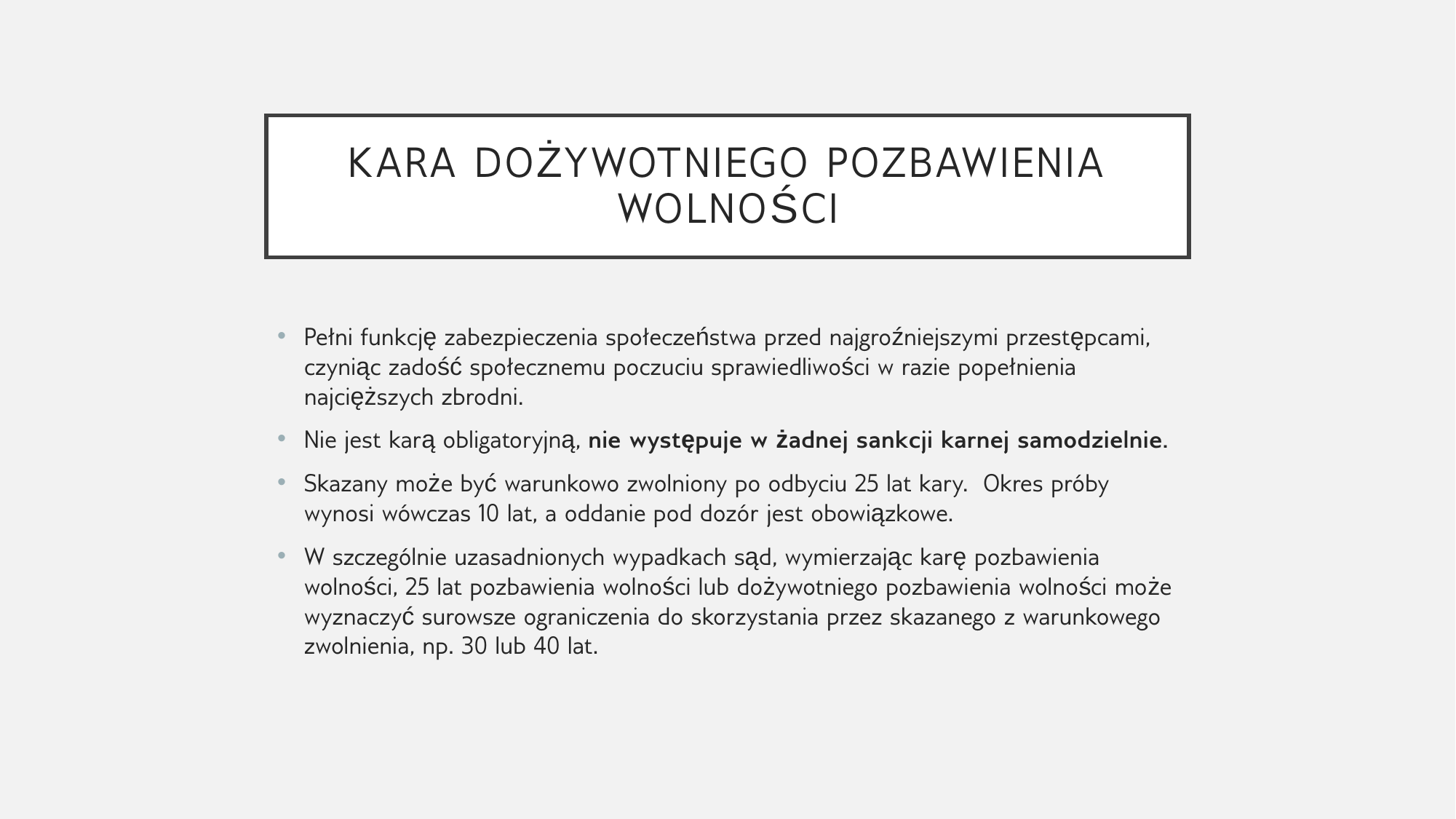

# KARA DOŻYWOTNIEGO POZBAWIENIA WOLNOŚCI
Pełni funkcję zabezpieczenia społeczeństwa przed najgroźniejszymi przestępcami, czyniąc zadość społecznemu poczuciu sprawiedliwości w razie popełnienia najcięższych zbrodni.
Nie jest karą obligatoryjną, nie występuje w żadnej sankcji karnej samodzielnie.
Skazany może być warunkowo zwolniony po odbyciu 25 lat kary.  Okres próby wynosi wówczas 10 lat, a oddanie pod dozór jest obowiązkowe.
W szczególnie uzasadnionych wypadkach sąd, wymierzając karę pozbawienia wolności, 25 lat pozbawienia wolności lub dożywotniego pozbawienia wolności może wyznaczyć surowsze ograniczenia do skorzystania przez skazanego z warunkowego zwolnienia, np. 30 lub 40 lat.